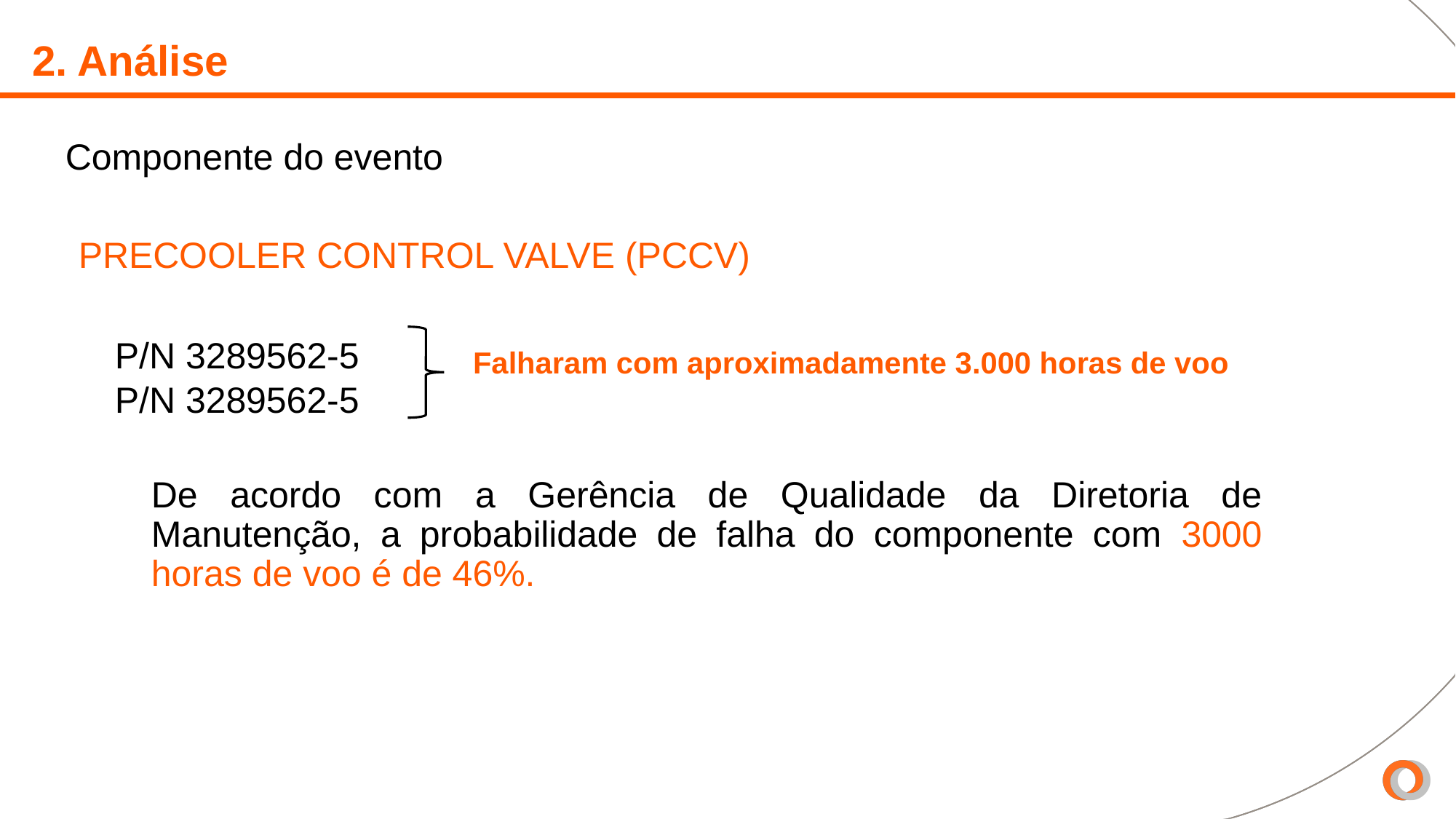

2. Análise
Componente do evento
PRECOOLER CONTROL VALVE (PCCV)

P/N 3289562-5
P/N 3289562-5

De acordo com a Gerência de Qualidade da Diretoria de Manutenção, a probabilidade de falha do componente com 3000 horas de voo é de 46%.

Falharam com aproximadamente 3.000 horas de voo